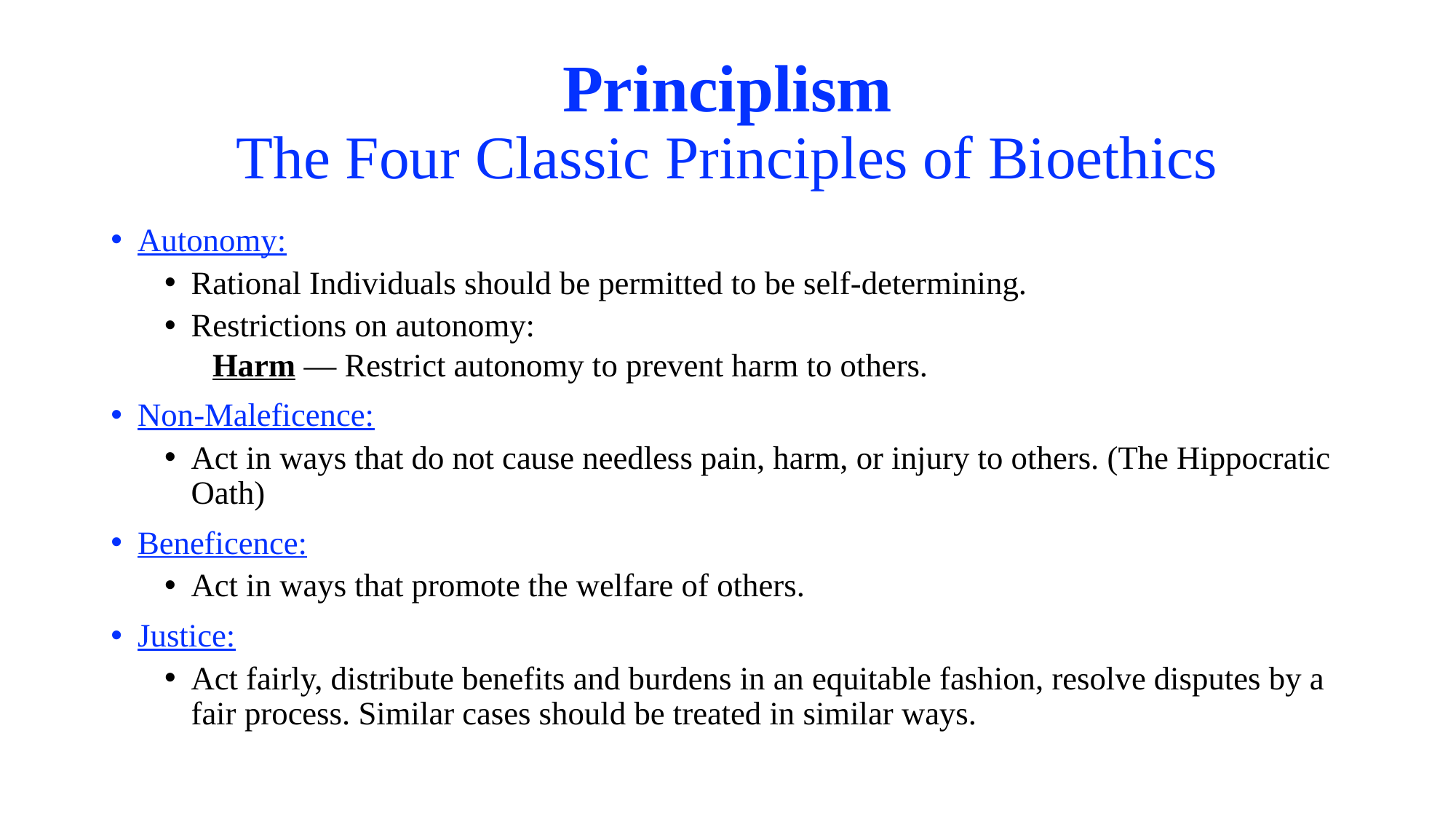

# Principlism The Four Classic Principles of Bioethics
Autonomy:
Rational Individuals should be permitted to be self-determining.
Restrictions on autonomy:
Harm — Restrict autonomy to prevent harm to others.
Non-Maleficence:
Act in ways that do not cause needless pain, harm, or injury to others. (The Hippocratic Oath)
Beneficence:
Act in ways that promote the welfare of others.
Justice:
Act fairly, distribute benefits and burdens in an equitable fashion, resolve disputes by a fair process. Similar cases should be treated in similar ways.